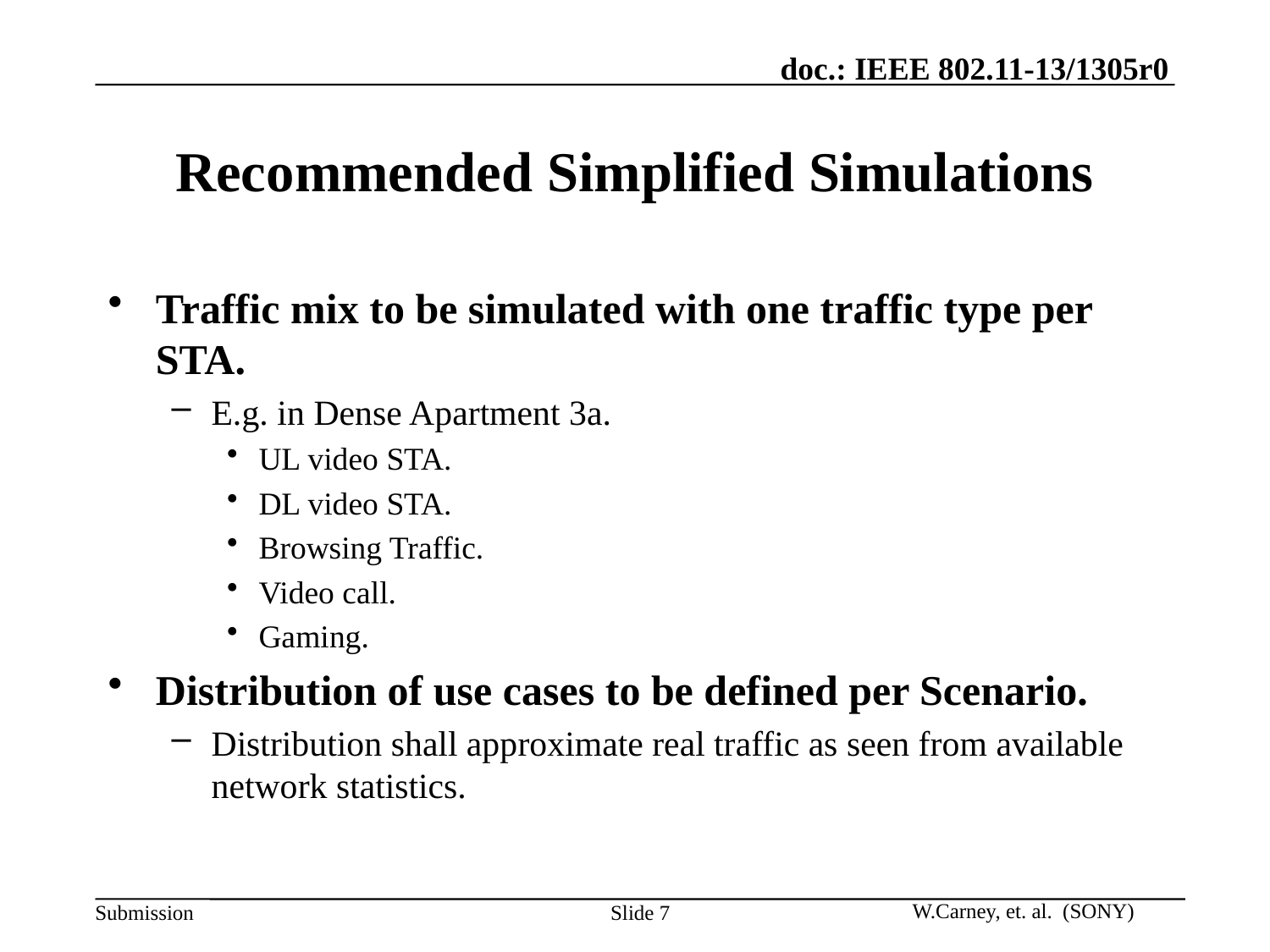

# Recommended Simplified Simulations
Traffic mix to be simulated with one traffic type per STA.
E.g. in Dense Apartment 3a.
UL video STA.
DL video STA.
Browsing Traffic.
Video call.
Gaming.
Distribution of use cases to be defined per Scenario.
Distribution shall approximate real traffic as seen from available network statistics.
Slide 7